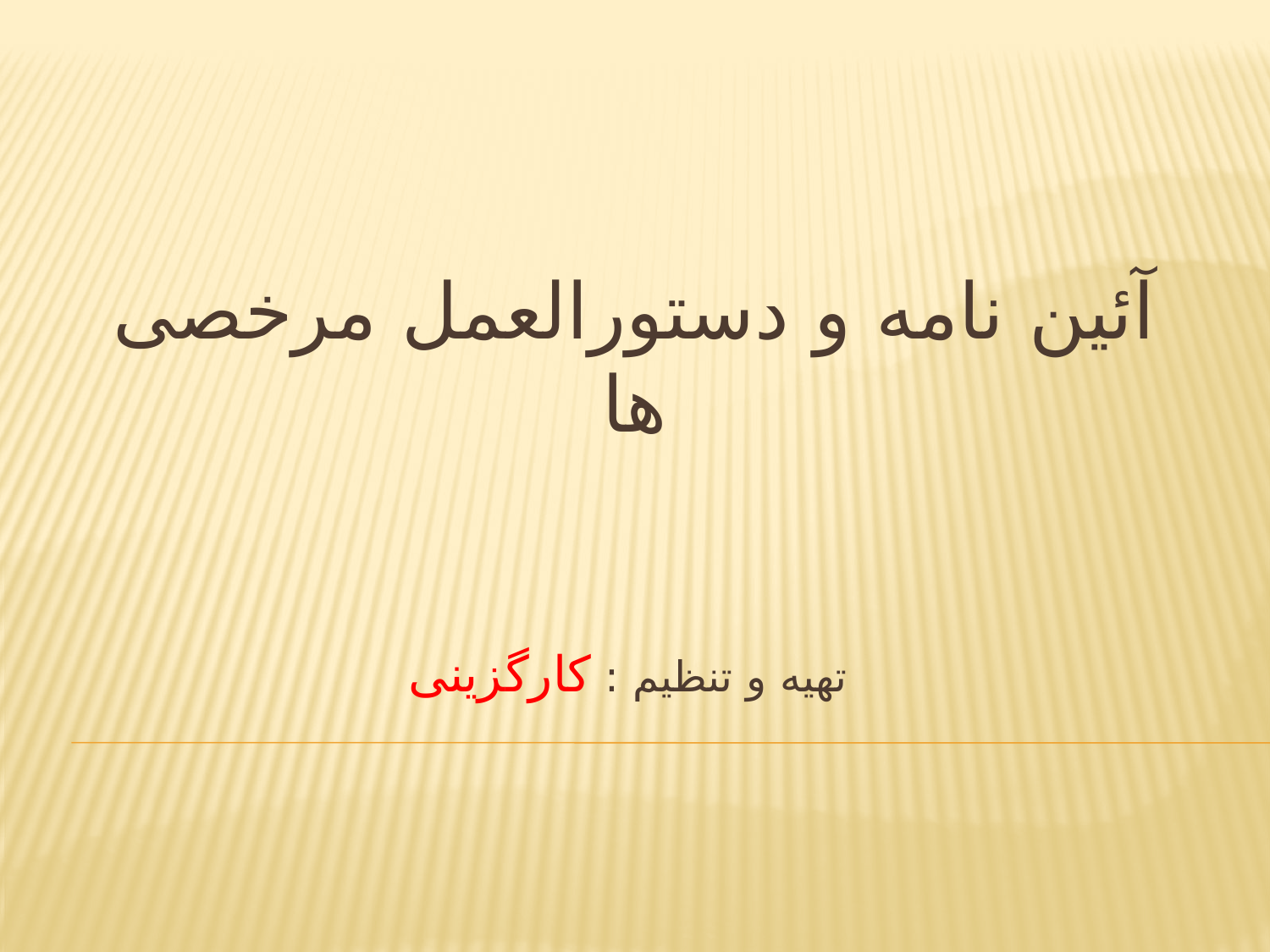

# آئین نامه و دستورالعمل مرخصی ها تهیه و تنظیم : کارگزینی